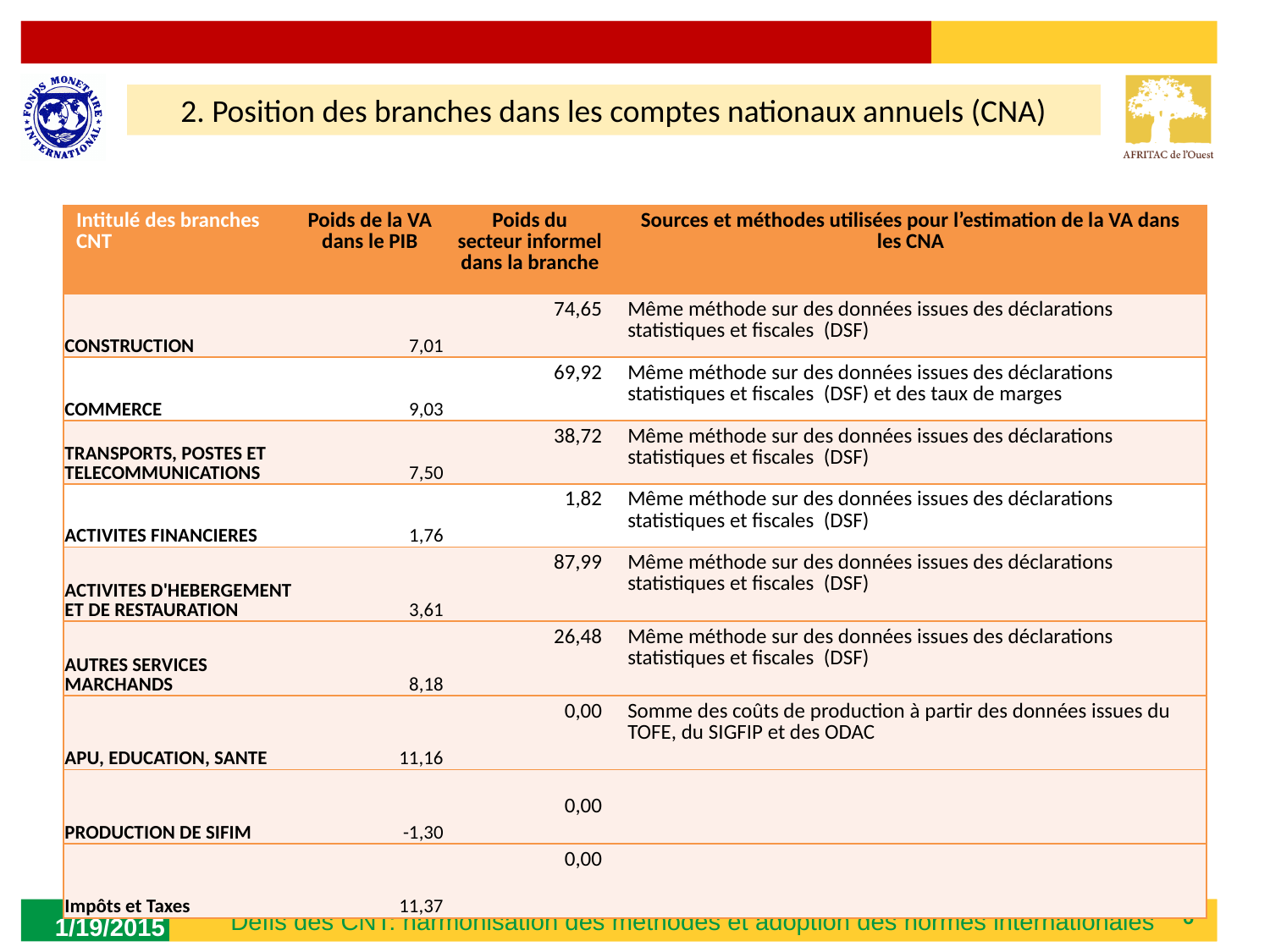

2. Position des branches dans les comptes nationaux annuels (CNA)
| Intitulé des branches CNT | Poids de la VA dans le PIB | Poids du secteur informel dans la branche | Sources et méthodes utilisées pour l’estimation de la VA dans les CNA |
| --- | --- | --- | --- |
| CONSTRUCTION | 7,01 | 74,65 | Même méthode sur des données issues des déclarations statistiques et fiscales (DSF) |
| COMMERCE | 9,03 | 69,92 | Même méthode sur des données issues des déclarations statistiques et fiscales (DSF) et des taux de marges |
| TRANSPORTS, POSTES ET TELECOMMUNICATIONS | 7,50 | 38,72 | Même méthode sur des données issues des déclarations statistiques et fiscales (DSF) |
| ACTIVITES FINANCIERES | 1,76 | 1,82 | Même méthode sur des données issues des déclarations statistiques et fiscales (DSF) |
| ACTIVITES D'HEBERGEMENT ET DE RESTAURATION | 3,61 | 87,99 | Même méthode sur des données issues des déclarations statistiques et fiscales (DSF) |
| AUTRES SERVICES MARCHANDS | 8,18 | 26,48 | Même méthode sur des données issues des déclarations statistiques et fiscales (DSF) |
| APU, EDUCATION, SANTE | 11,16 | 0,00 | Somme des coûts de production à partir des données issues du TOFE, du SIGFIP et des ODAC |
| PRODUCTION DE SIFIM | -1,30 | 0,00 |  |
| Impôts et Taxes | 11,37 | 0,00 |  |